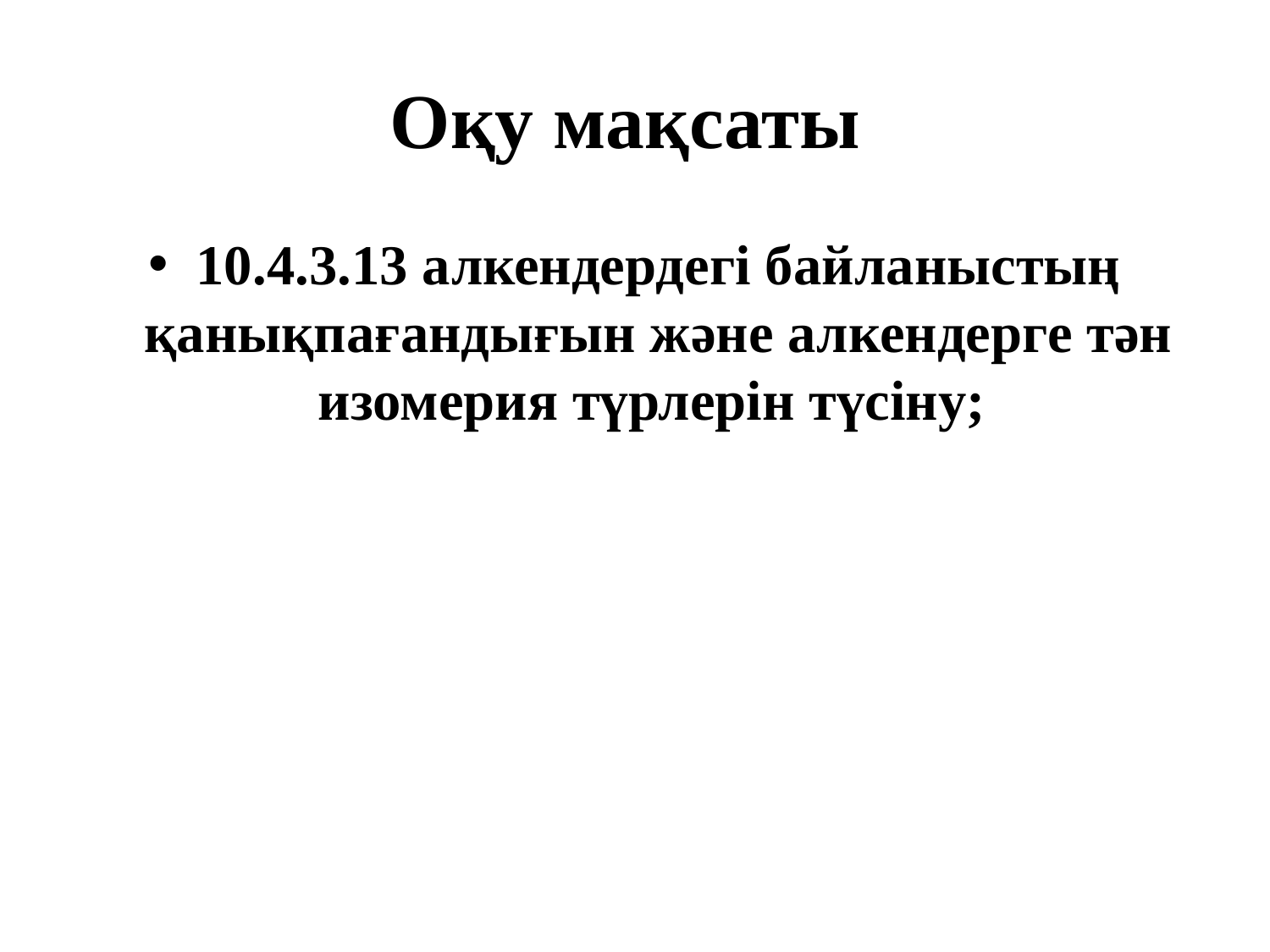

# Оқу мақсаты
10.4.3.13 алкендердегі байланыстың қанықпағандығын және алкендерге тән изомерия түрлерін түсіну;